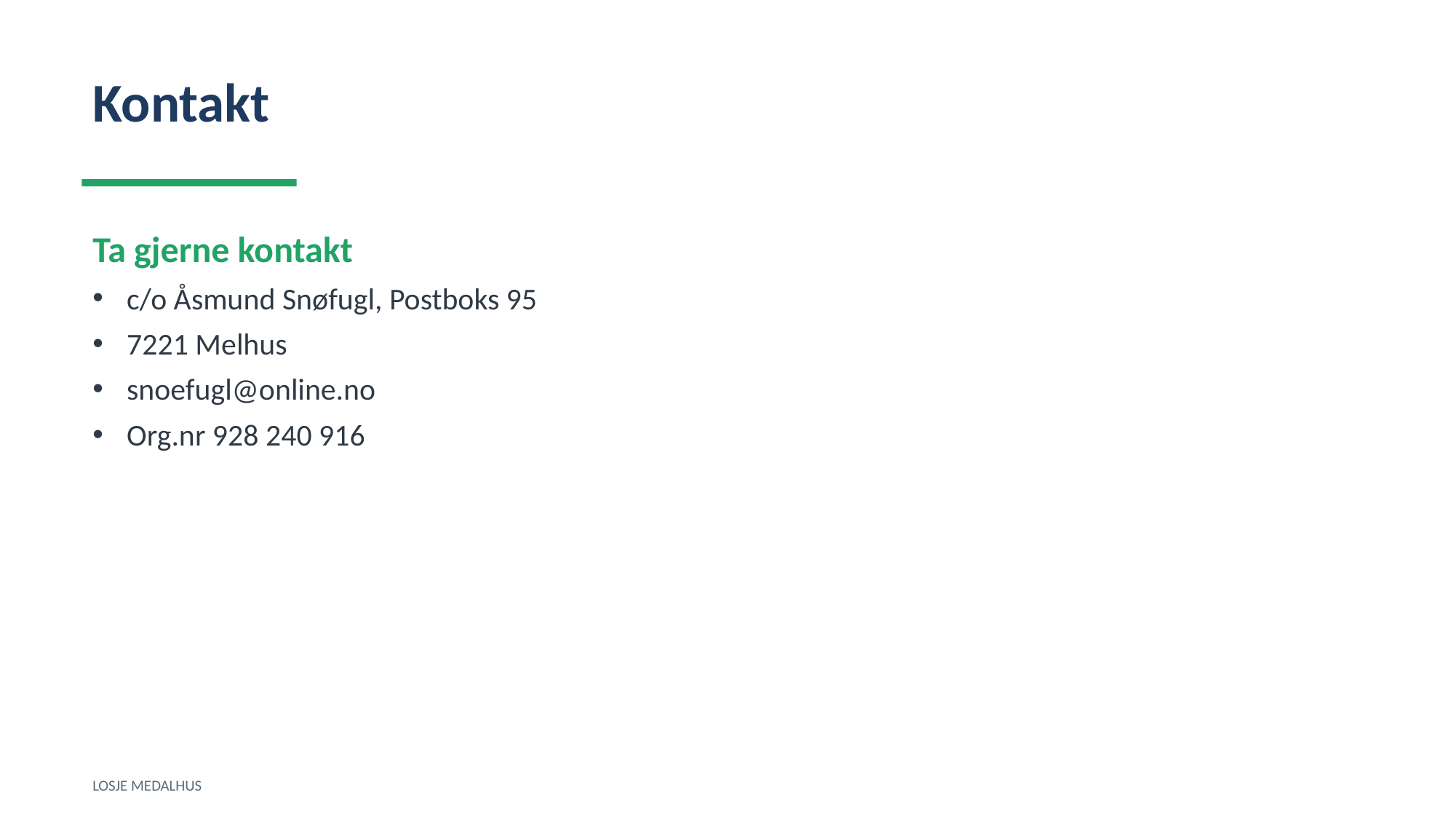

Kontakt

Ta gjerne kontakt
c/o Åsmund Snøfugl, Postboks 95
7221 Melhus
snoefugl@online.no
Org.nr 928 240 916
LOSJE MEDALHUS